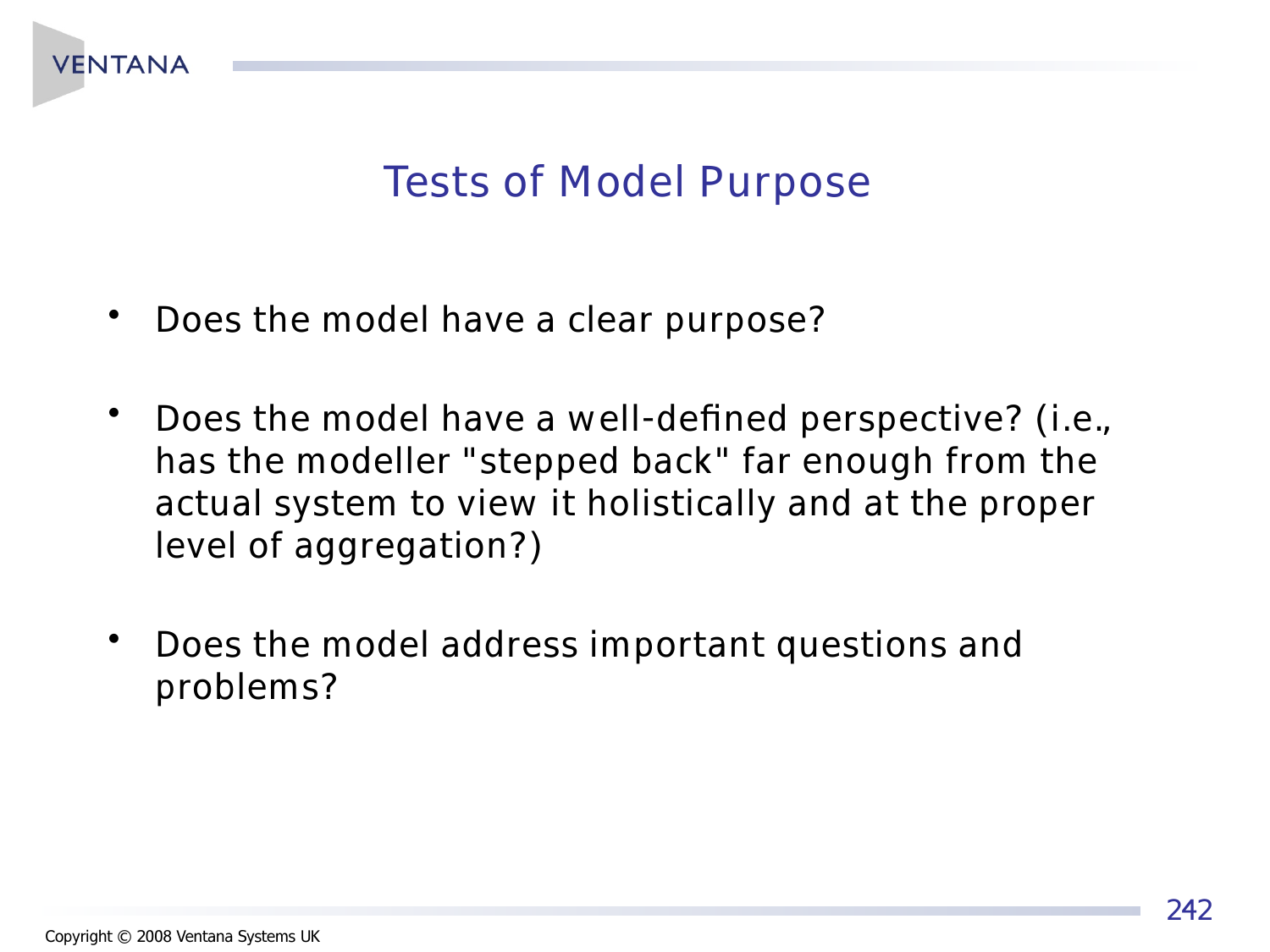

# Tests of Model Purpose
Does the model have a clear purpose?

Does the model have a well-defined perspective? (i.e., has the modeller "stepped back" far enough from the actual system to view it holistically and at the proper level of aggregation?)

Does the model address important questions and problems?